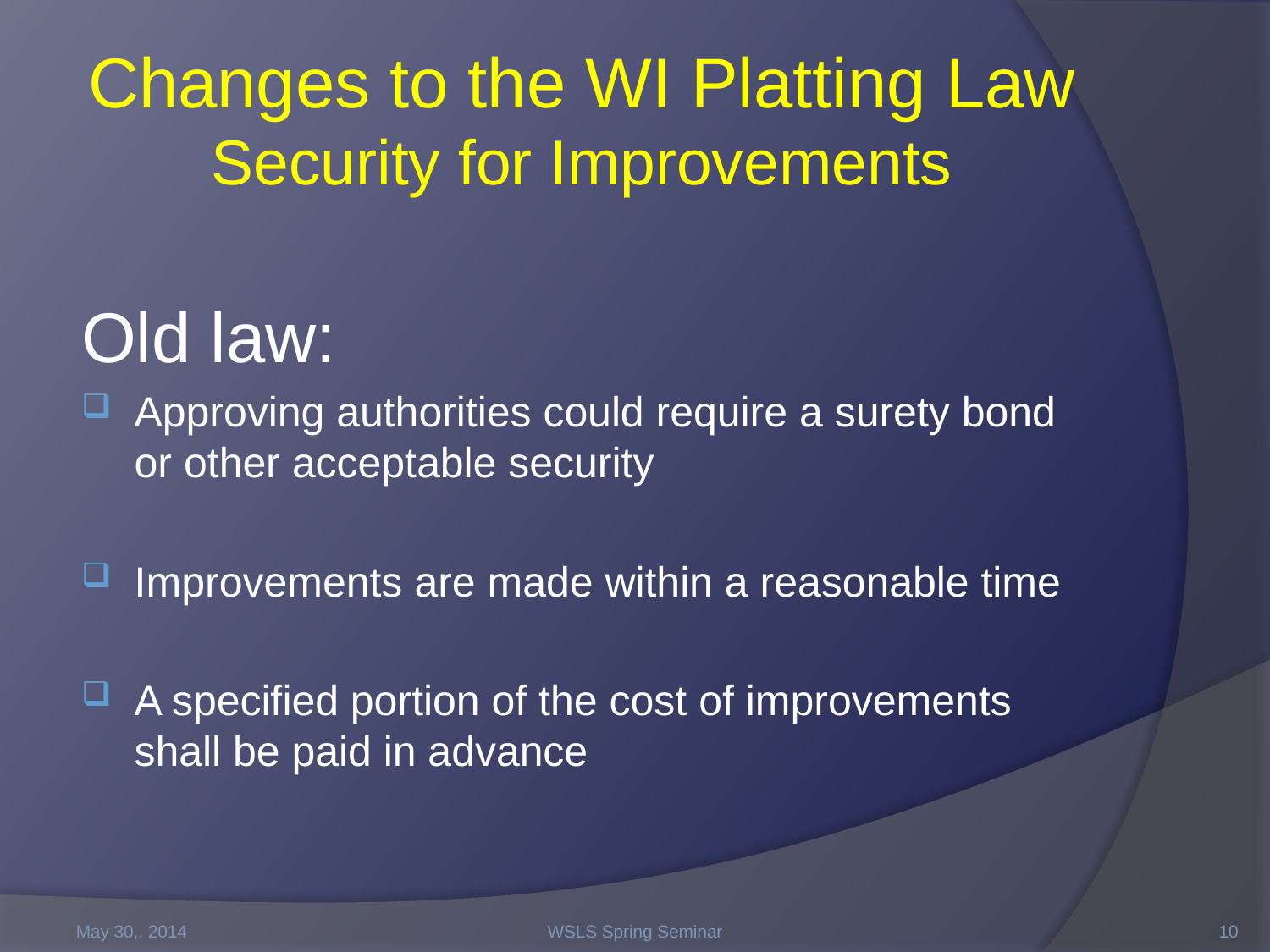

# Changes to the WI Platting Law Security for Improvements
Old law:
Approving authorities could require a surety bond or other acceptable security

Improvements are made within a reasonable time

A specified portion of the cost of improvements shall be paid in advance

May 30,. 2014
WSLS Spring Seminar
10